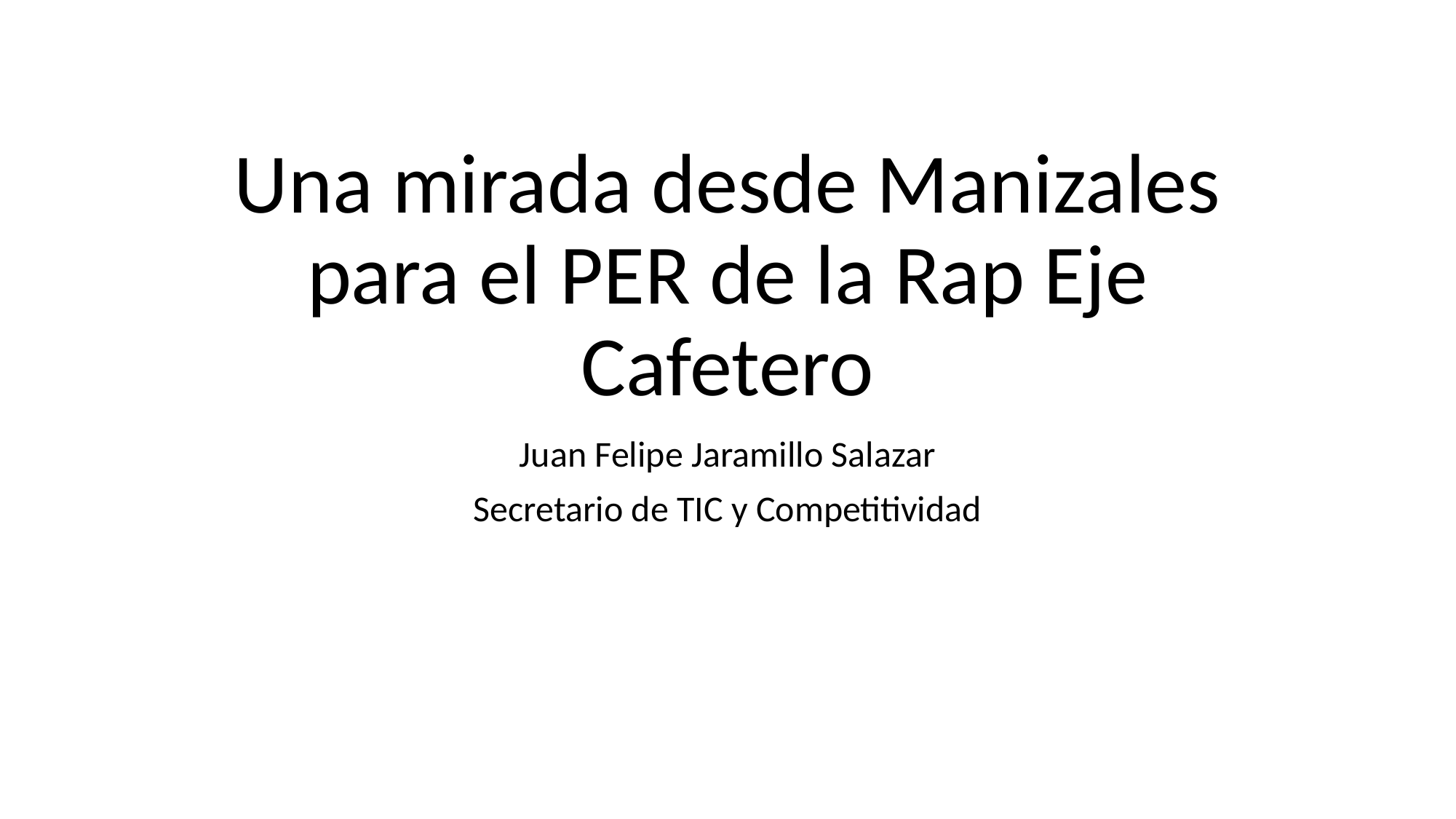

# Una mirada desde Manizales para el PER de la Rap Eje Cafetero
Juan Felipe Jaramillo Salazar
Secretario de TIC y Competitividad